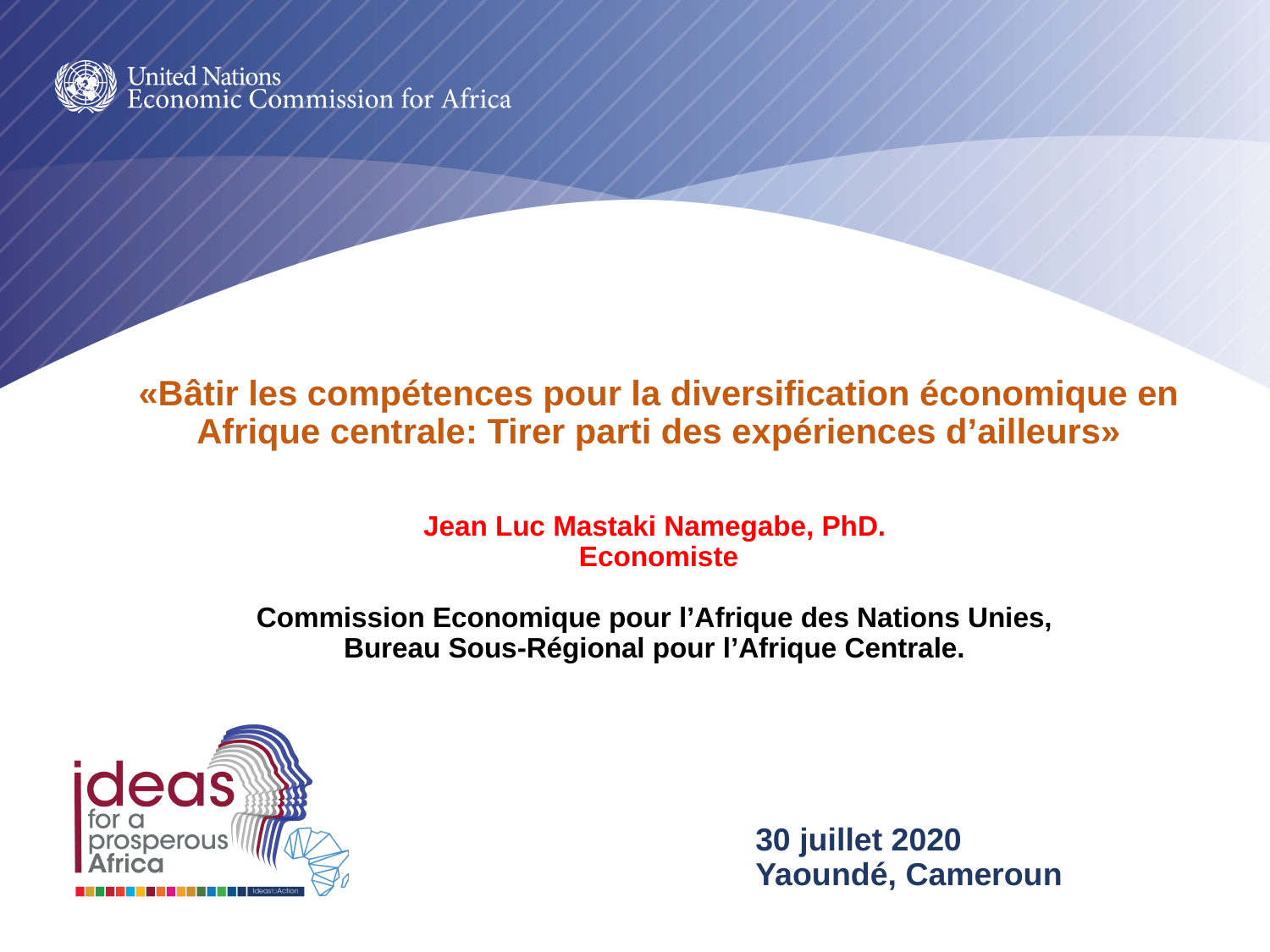

# «Bâtir les compétences pour la diversification économique en Afrique centrale: Tirer parti des expériences d’ailleurs» Jean Luc Mastaki Namegabe, PhD. Economiste Commission Economique pour l’Afrique des Nations Unies, Bureau Sous-Régional pour l’Afrique Centrale.
30 juillet 2020
Yaoundé, Cameroun